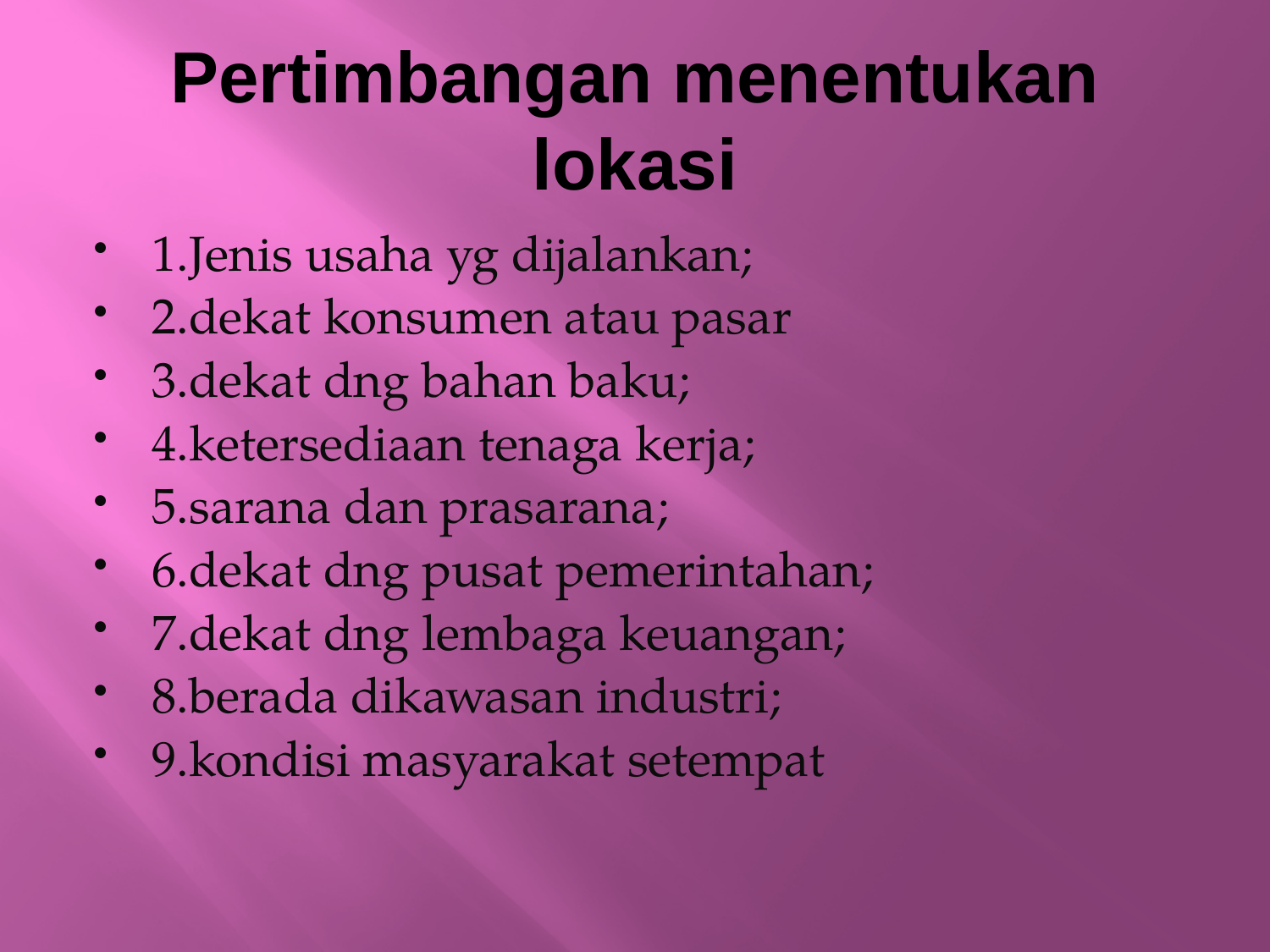

# Pertimbangan menentukan lokasi
1.Jenis usaha yg dijalankan;
2.dekat konsumen atau pasar
3.dekat dng bahan baku;
4.ketersediaan tenaga kerja;
5.sarana dan prasarana;
6.dekat dng pusat pemerintahan;
7.dekat dng lembaga keuangan;
8.berada dikawasan industri;
9.kondisi masyarakat setempat